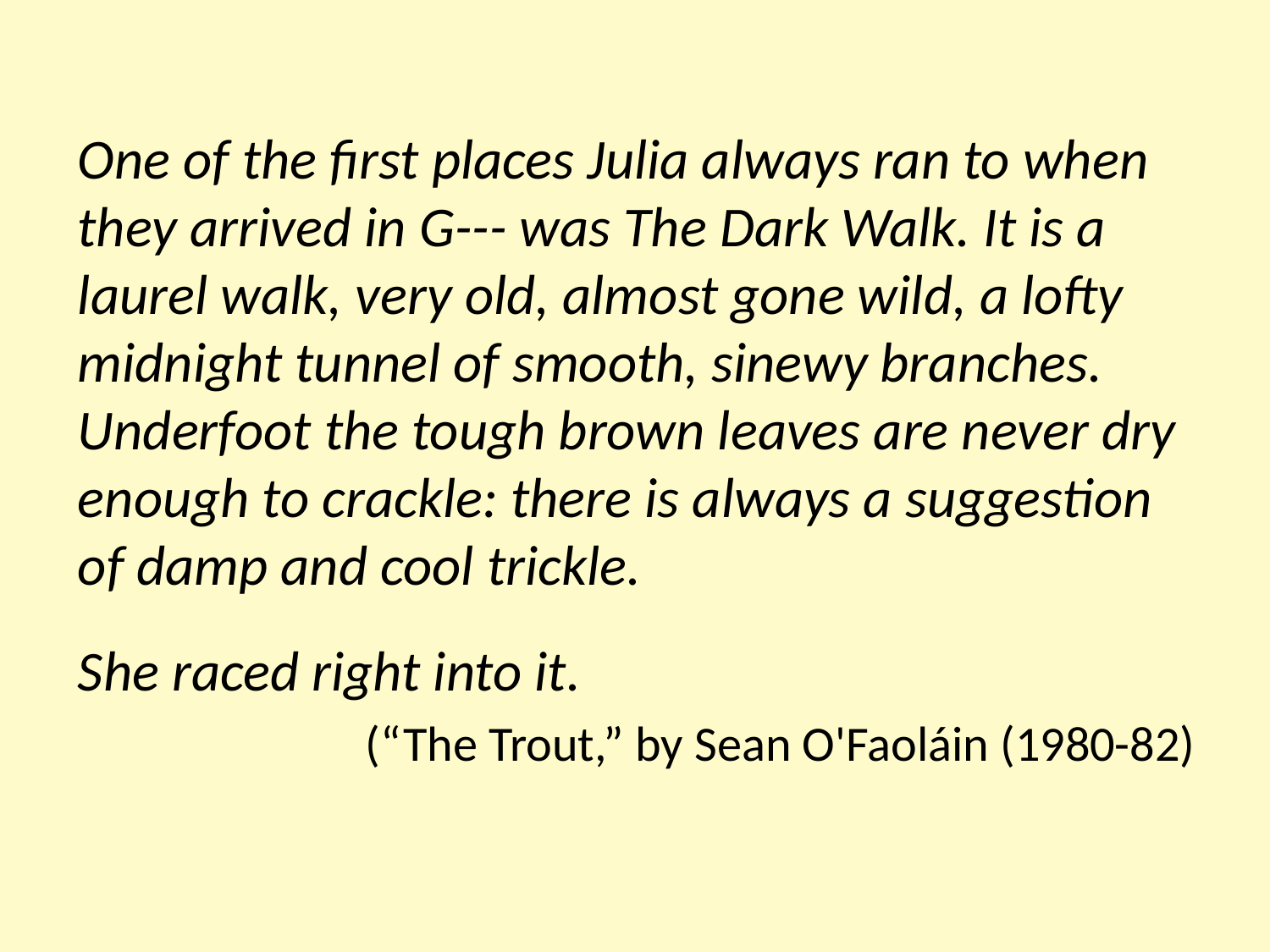

One of the first places Julia always ran to when they arrived in G--- was The Dark Walk. It is a laurel walk, very old, almost gone wild, a lofty midnight tunnel of smooth, sinewy branches. Underfoot the tough brown leaves are never dry enough to crackle: there is always a suggestion of damp and cool trickle.

She raced right into it.
(“The Trout,” by Sean O'Faoláin (1980-82)